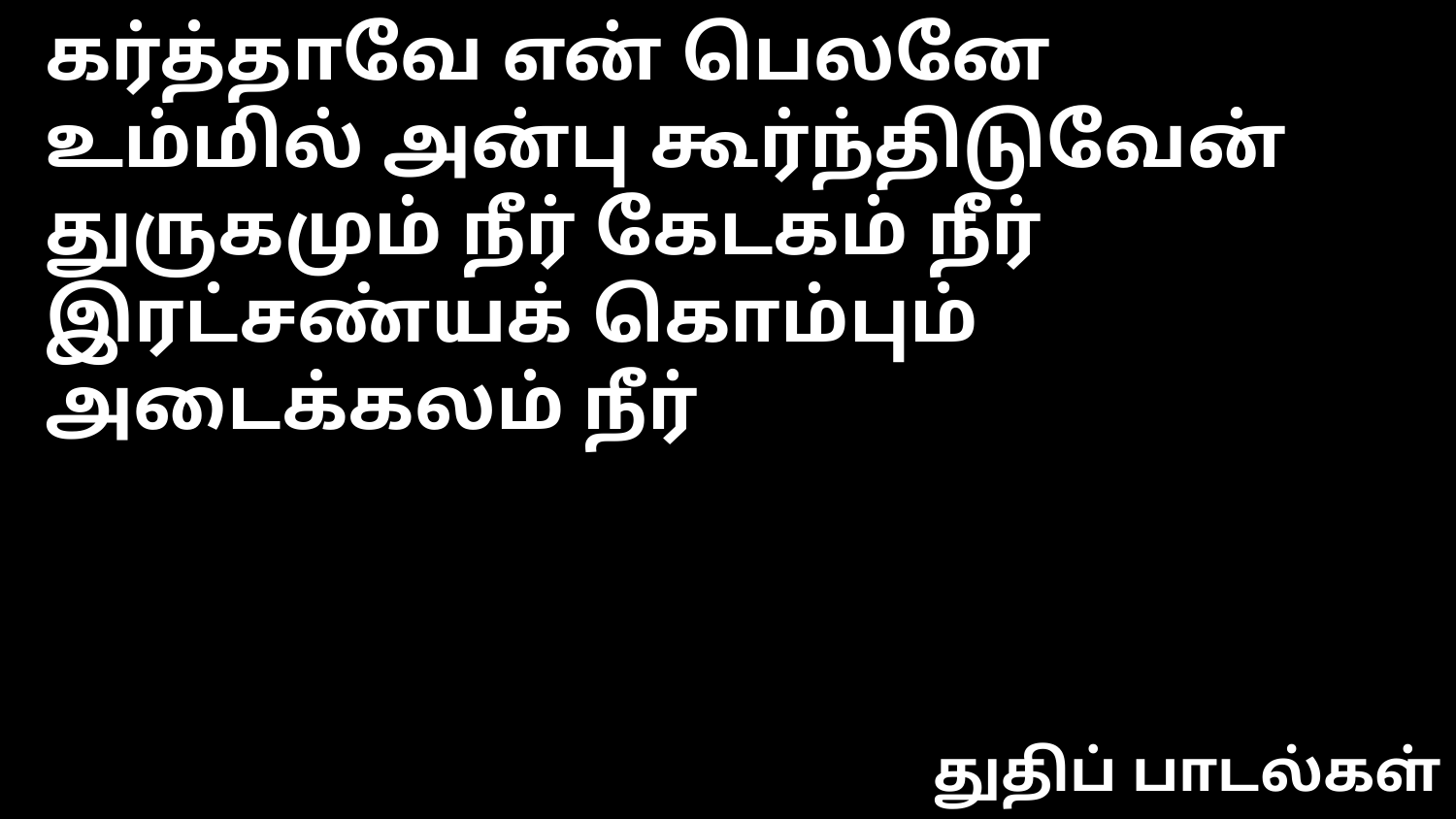

கர்த்தாவே என் பெலனே
உம்மில் அன்பு கூர்ந்திடுவேன்
துருகமும் நீர் கேடகம் நீர்
இரட்சண்யக் கொம்பும் அடைக்கலம் நீர்

துதிப் பாடல்கள்